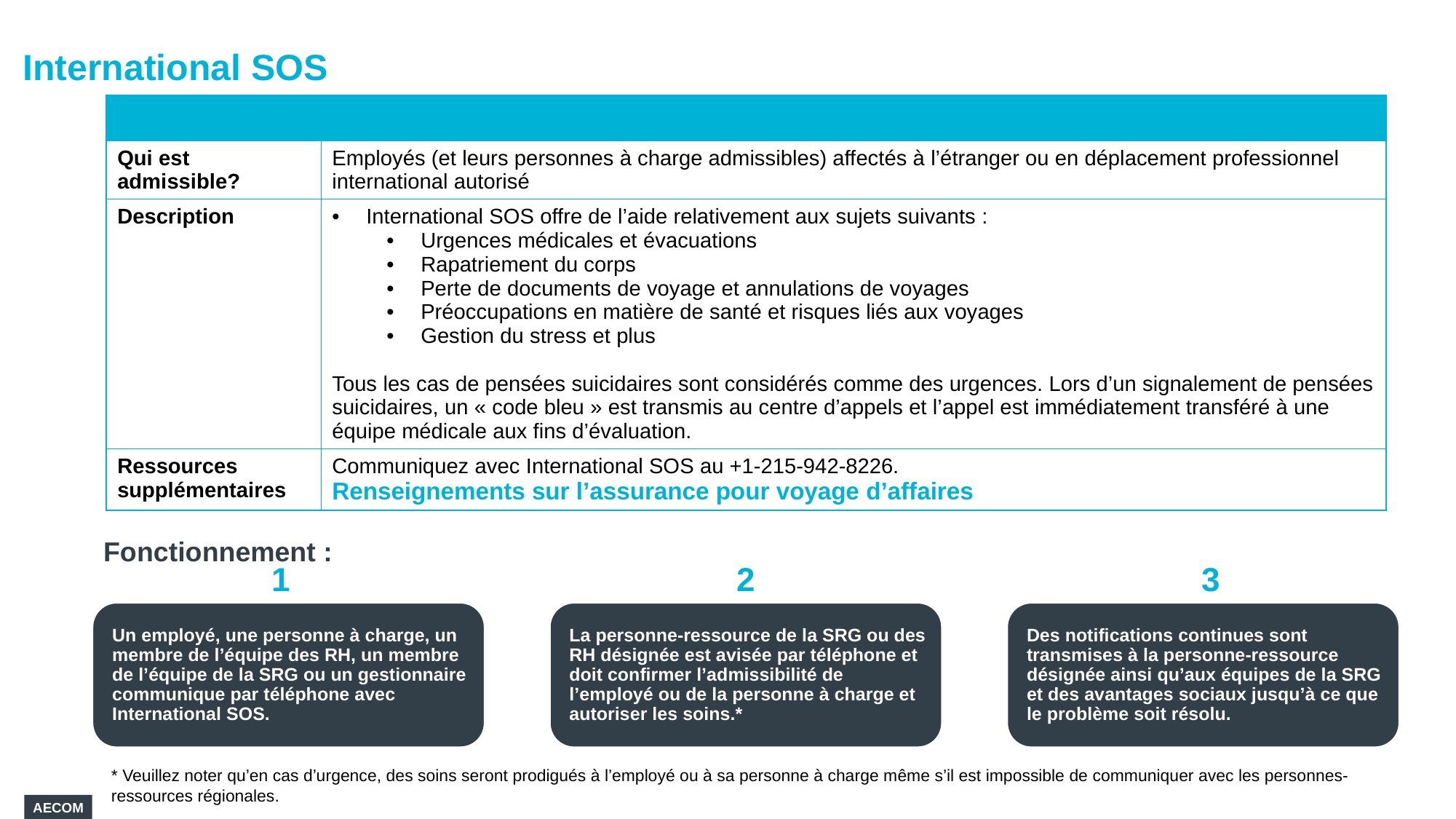

# International SOS
|  |  |
| --- | --- |
| Qui est admissible? | Employés (et leurs personnes à charge admissibles) affectés à l’étranger ou en déplacement professionnel international autorisé |
| Description | International SOS offre de l’aide relativement aux sujets suivants : Urgences médicales et évacuations Rapatriement du corps Perte de documents de voyage et annulations de voyages Préoccupations en matière de santé et risques liés aux voyages Gestion du stress et plus Tous les cas de pensées suicidaires sont considérés comme des urgences. Lors d’un signalement de pensées suicidaires, un « code bleu » est transmis au centre d’appels et l’appel est immédiatement transféré à une équipe médicale aux fins d’évaluation. |
| Ressources supplémentaires | Communiquez avec International SOS au +1-215-942-8226. Renseignements sur l’assurance pour voyage d’affaires |
Un employé, une personne à charge, un membre de l’équipe des RH, un membre de l’équipe de la SRG ou un gestionnaire communique par téléphone avec International SOS.
La personne-ressource de la SRG ou des RH désignée est avisée par téléphone et doit confirmer l’admissibilité de l’employé ou de la personne à charge et autoriser les soins.*
Des notifications continues sont transmises à la personne-ressource désignée ainsi qu’aux équipes de la SRG et des avantages sociaux jusqu’à ce que le problème soit résolu.
Fonctionnement :
| 1 | 2 | 3 |
| --- | --- | --- |
* Veuillez noter qu’en cas d’urgence, des soins seront prodigués à l’employé ou à sa personne à charge même s’il est impossible de communiquer avec les personnes-ressources régionales.